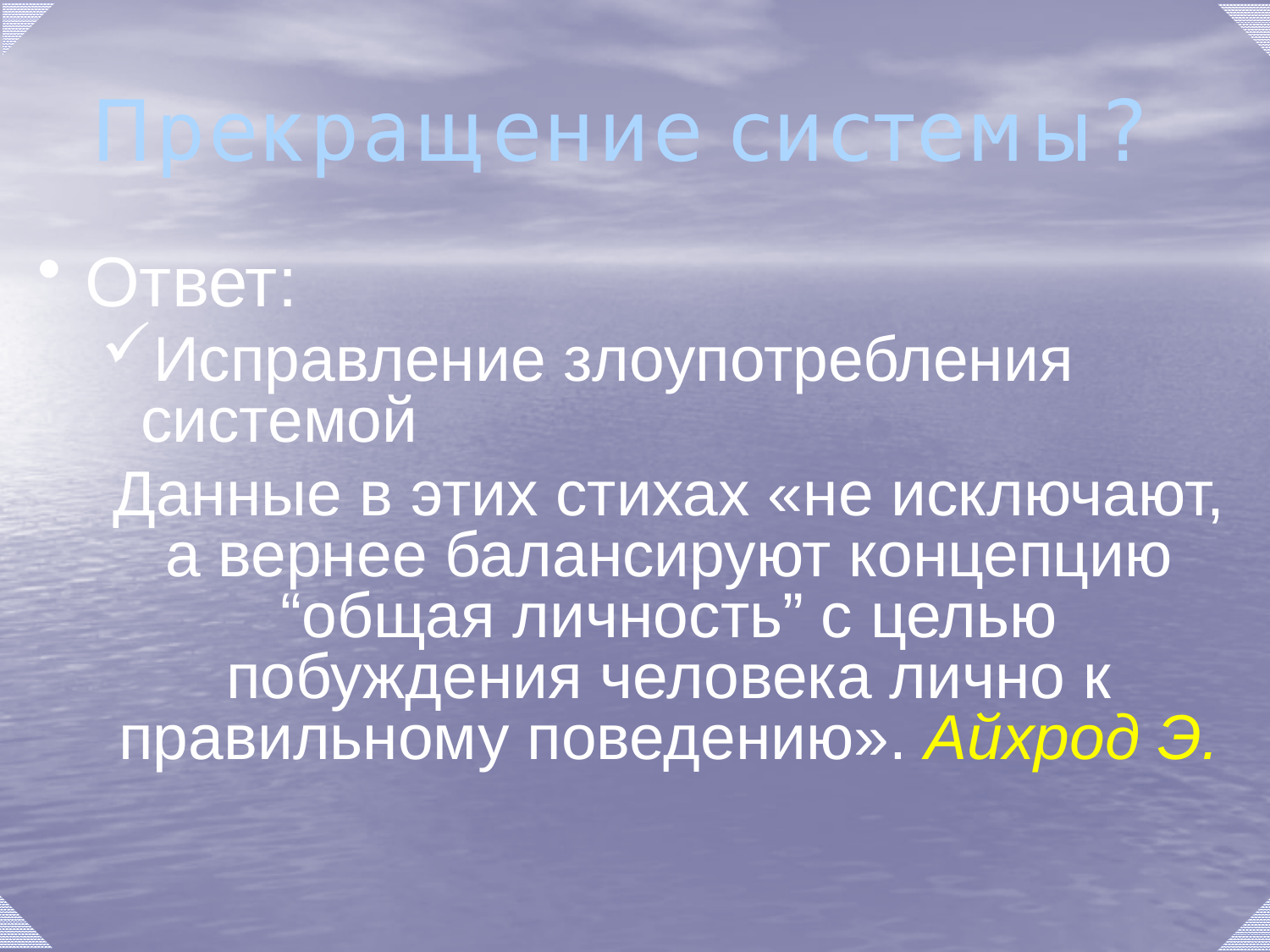

# Прекращение системы?
Ответ:
Исправление злоупотребления системой
Данные в этих стихах «не исключают, а вернее балансируют концепцию “общая личность” с целью побуждения человека лично к правильному поведению». Айхрод Э.